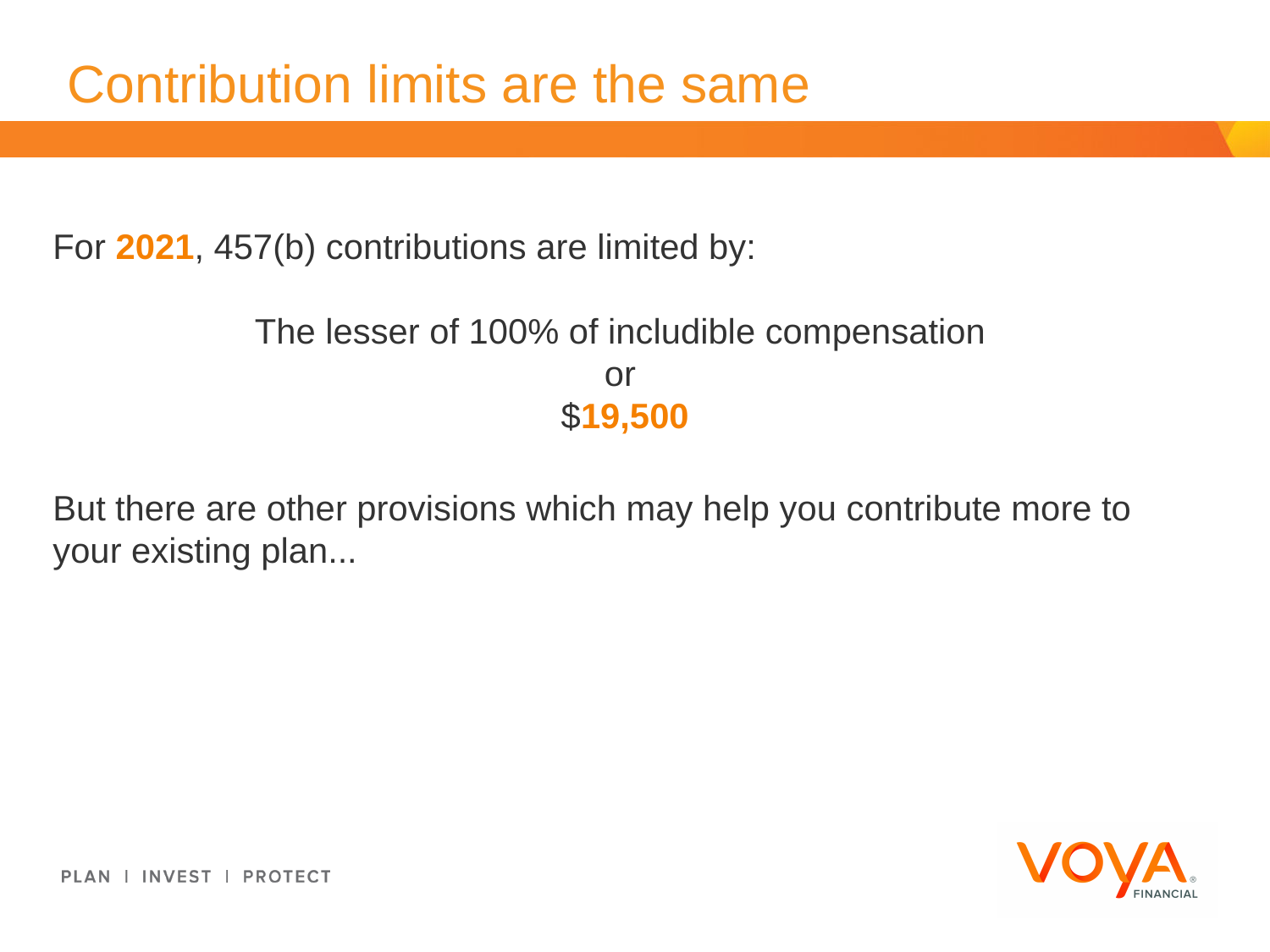

# Contribution limits are the same
For 2021, 457(b) contributions are limited by:

The lesser of 100% of includible compensation
or
$19,500

But there are other provisions which may help you contribute more to your existing plan...